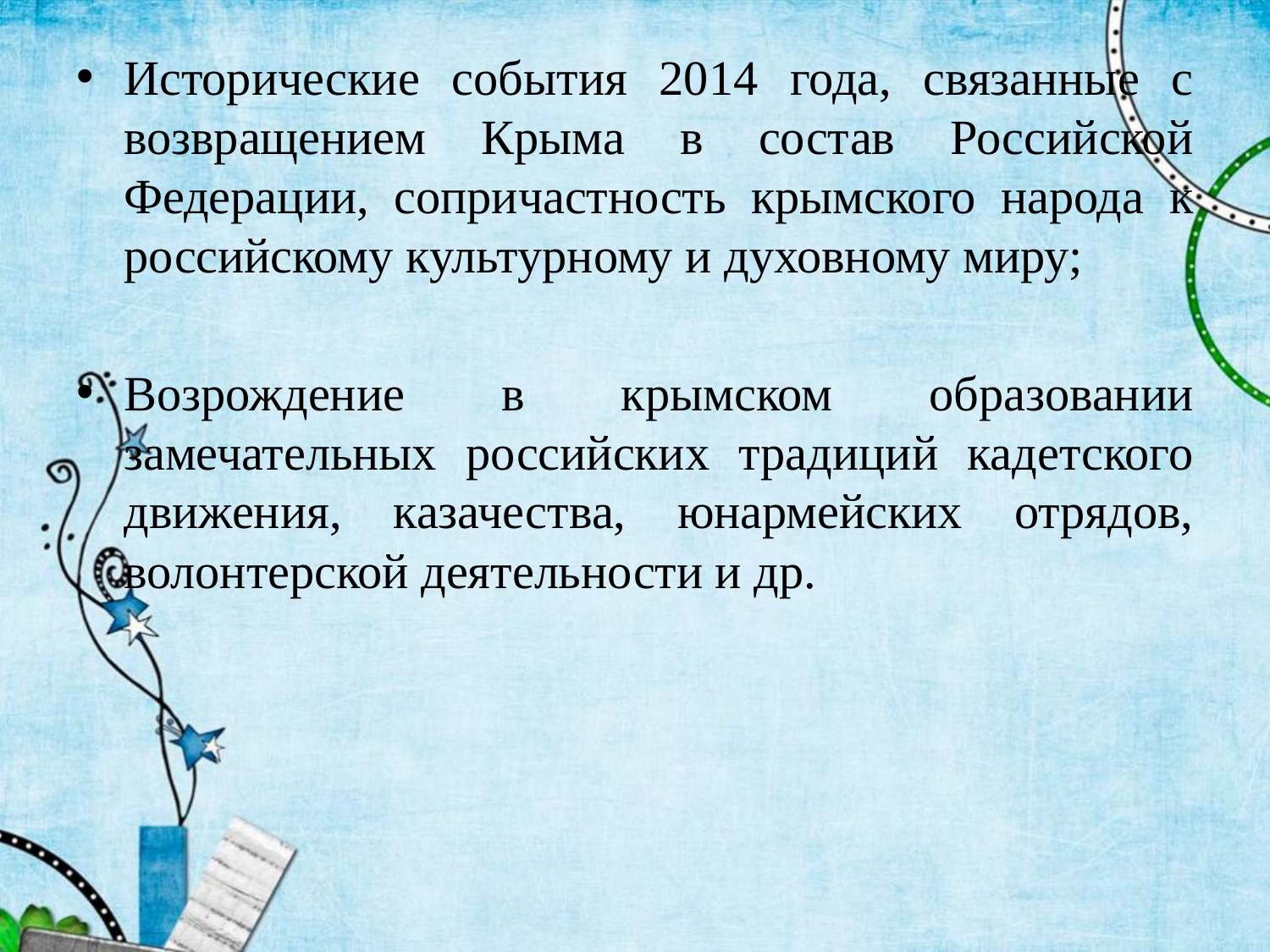

Исторические события 2014 года, связанные с возвращением Крыма в состав Российской Федерации, сопричастность крымского народа к российскому культурному и духовному миру;

Возрождение в крымском образовании замечательных российских традиций кадетского движения, казачества, юнармейских отрядов, волонтерской деятельности и др.